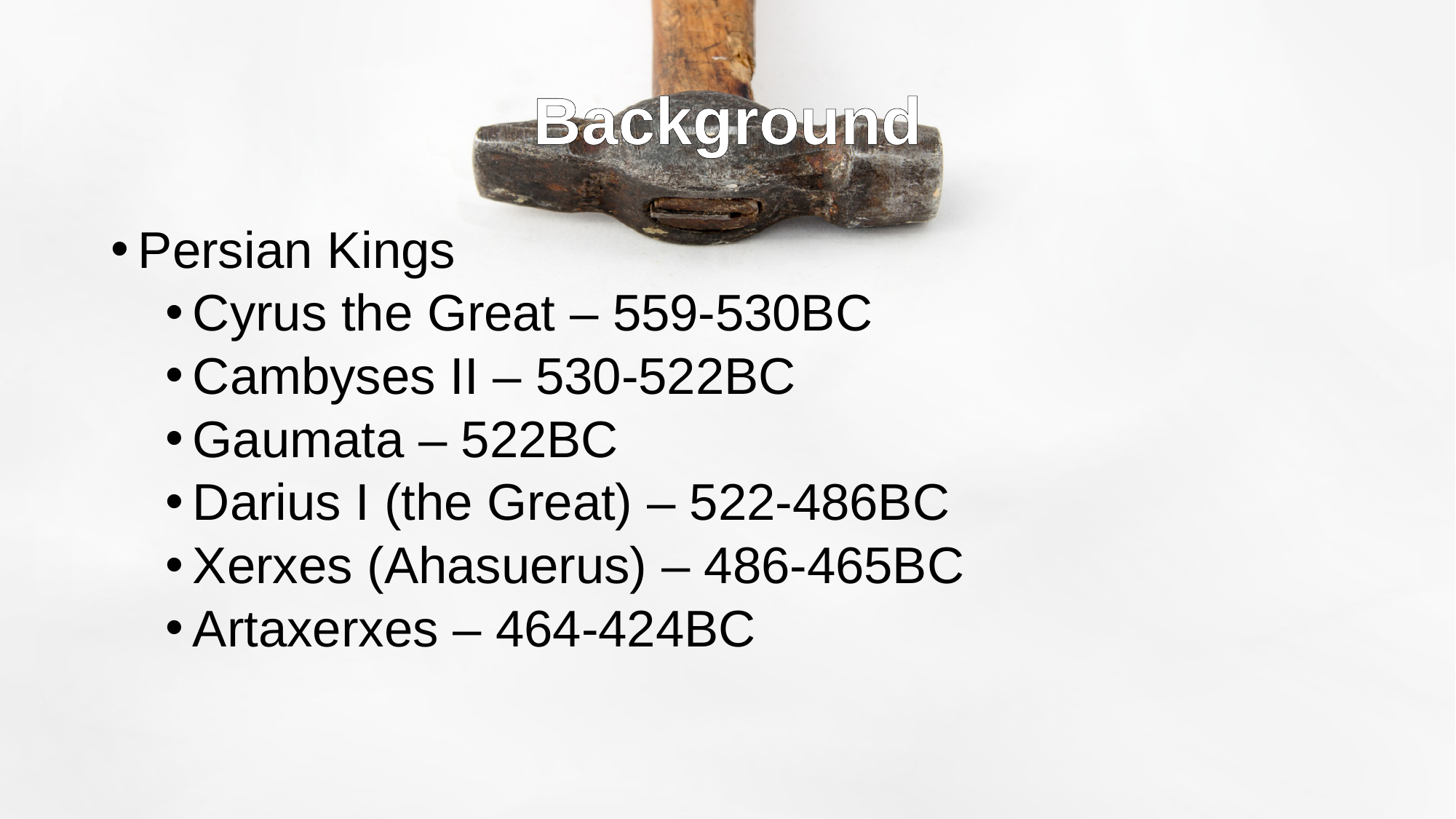

# Background
Persian Kings
Cyrus the Great – 559-530BC
Cambyses II – 530-522BC
Gaumata – 522BC
Darius I (the Great) – 522-486BC
Xerxes (Ahasuerus) – 486-465BC
Artaxerxes – 464-424BC